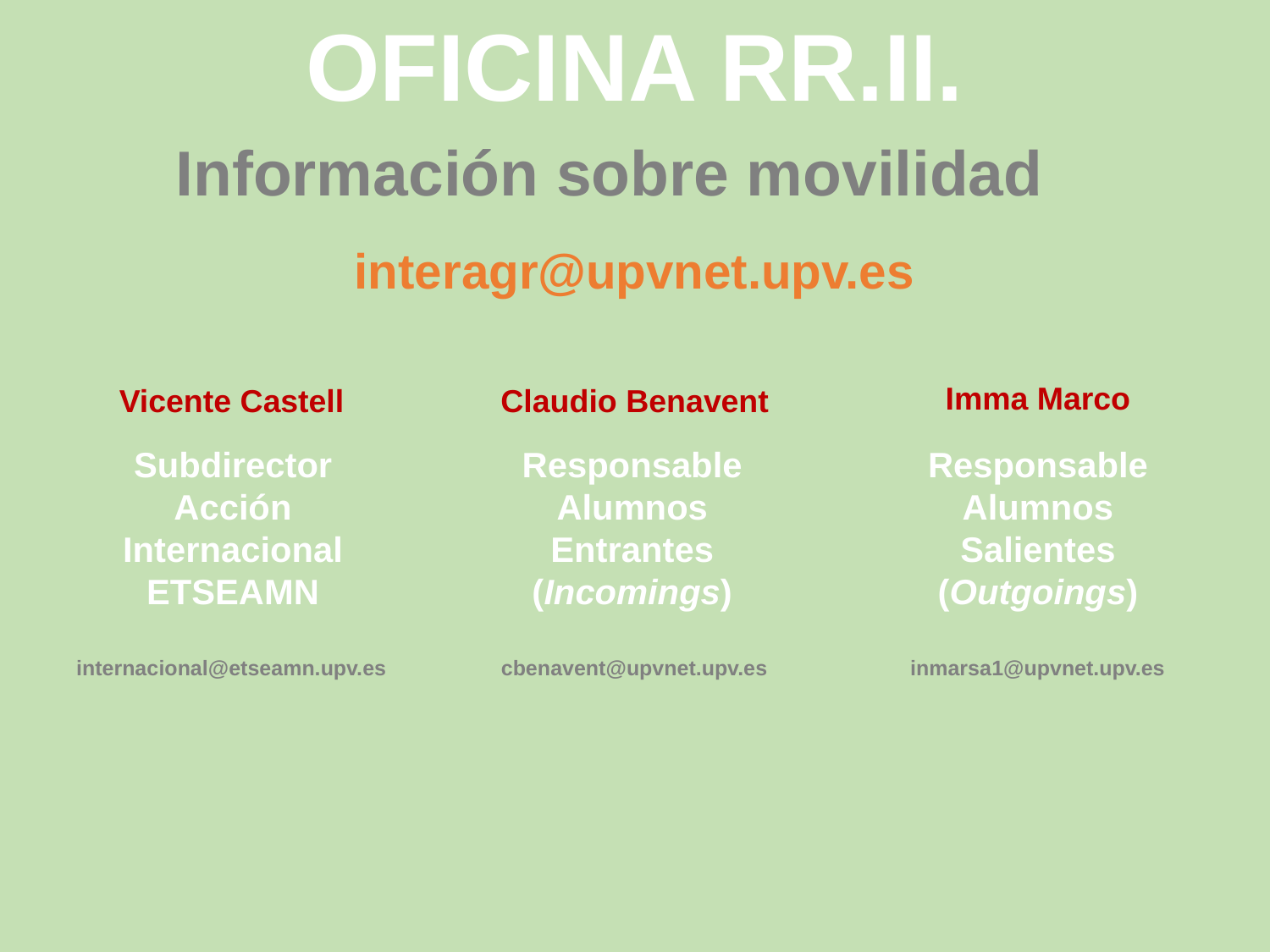

OFICINA RR.II.
Información sobre movilidad
interagr@upvnet.upv.es
Imma Marco
Vicente Castell
Claudio Benavent
Subdirector
Acción
Internacional
ETSEAMN
Responsable
Alumnos
Entrantes
(Incomings)
Responsable
Alumnos
Salientes
(Outgoings)
cbenavent@upvnet.upv.es
inmarsa1@upvnet.upv.es
internacional@etseamn.upv.es